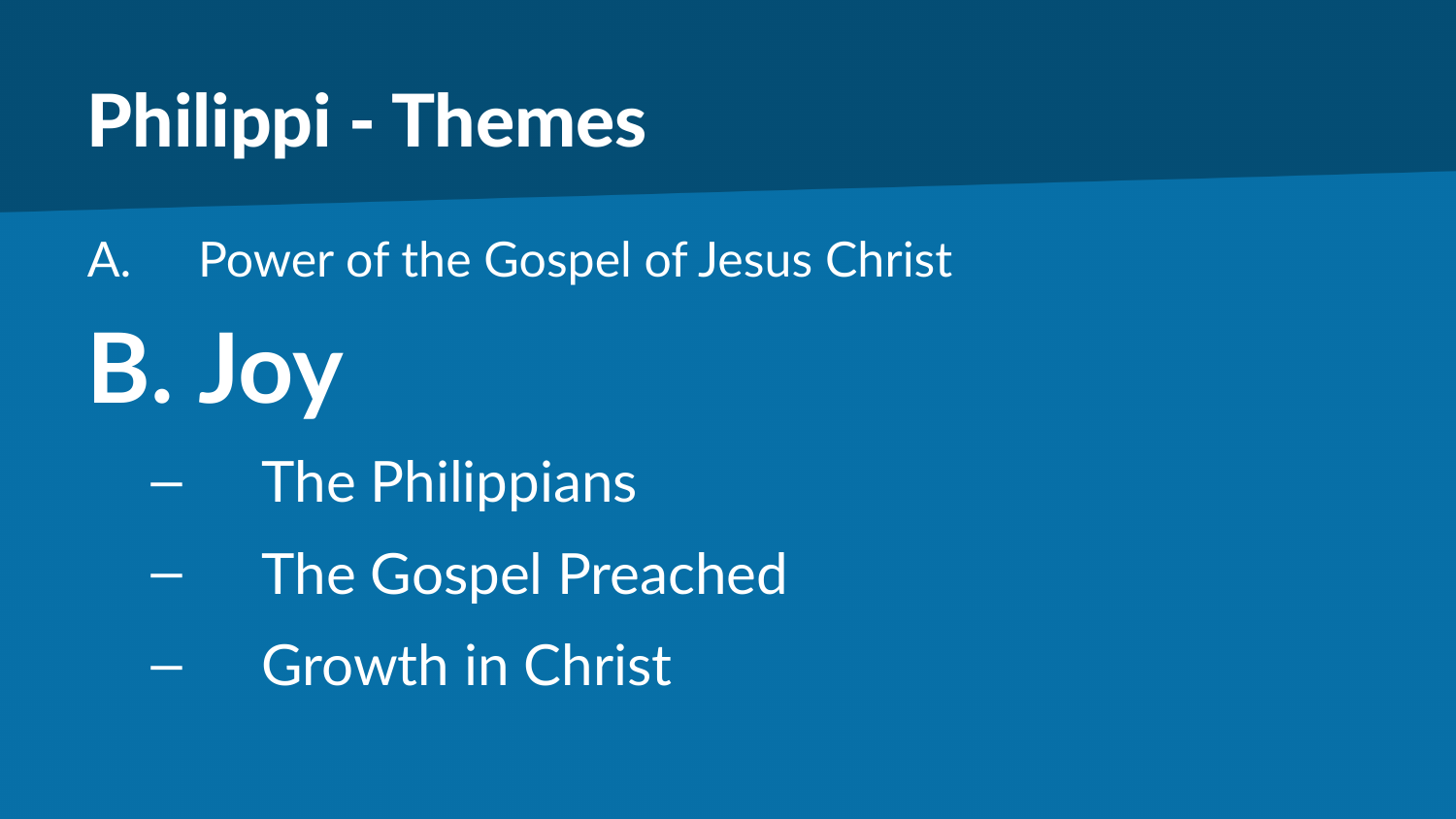

# Philippi - Themes
Power of the Gospel of Jesus Christ
Joy
The Philippians
The Gospel Preached
Growth in Christ